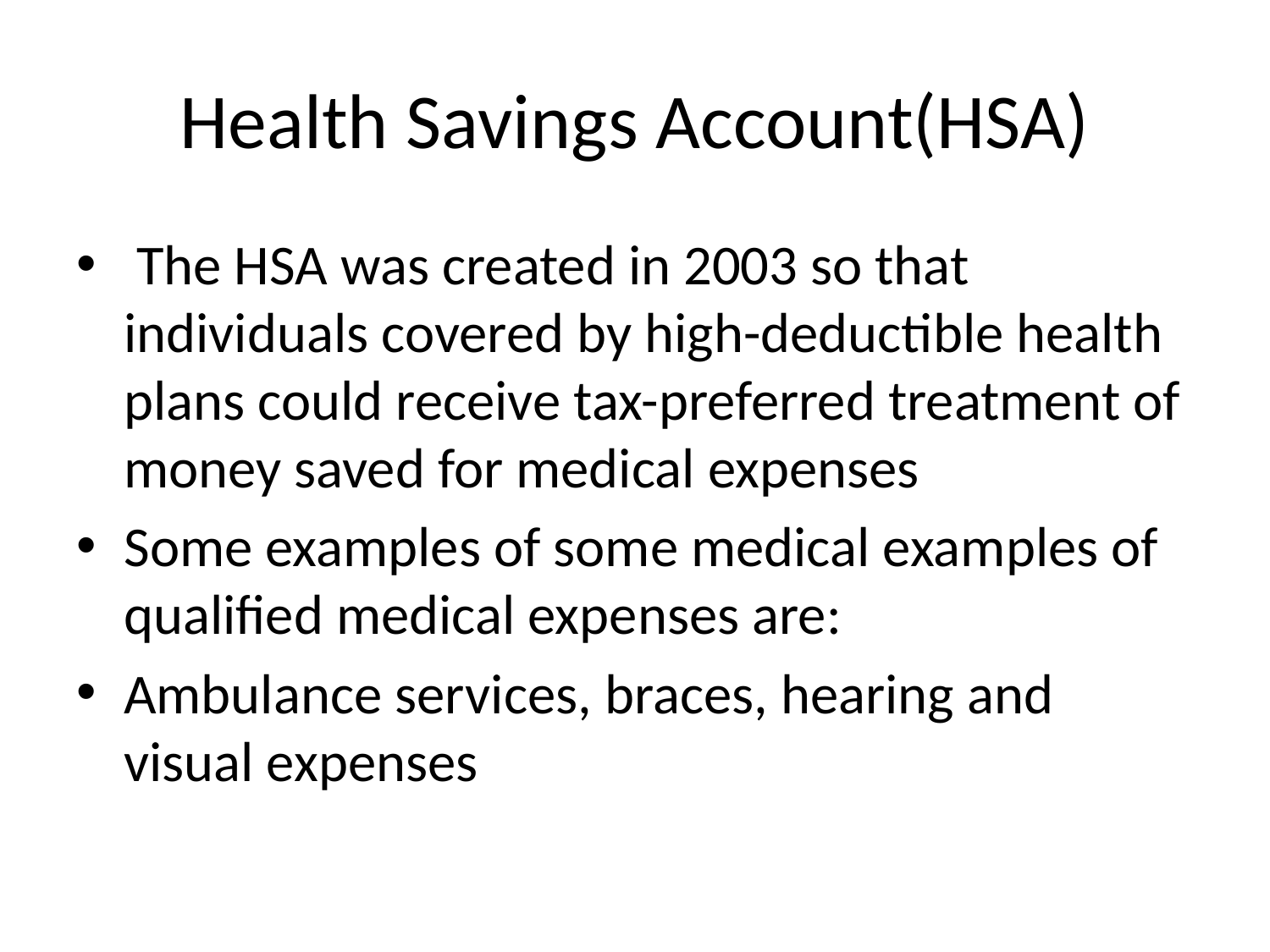

# Health Savings Account(HSA)
 The HSA was created in 2003 so that individuals covered by high-deductible health plans could receive tax-preferred treatment of money saved for medical expenses
Some examples of some medical examples of qualified medical expenses are:
Ambulance services, braces, hearing and visual expenses